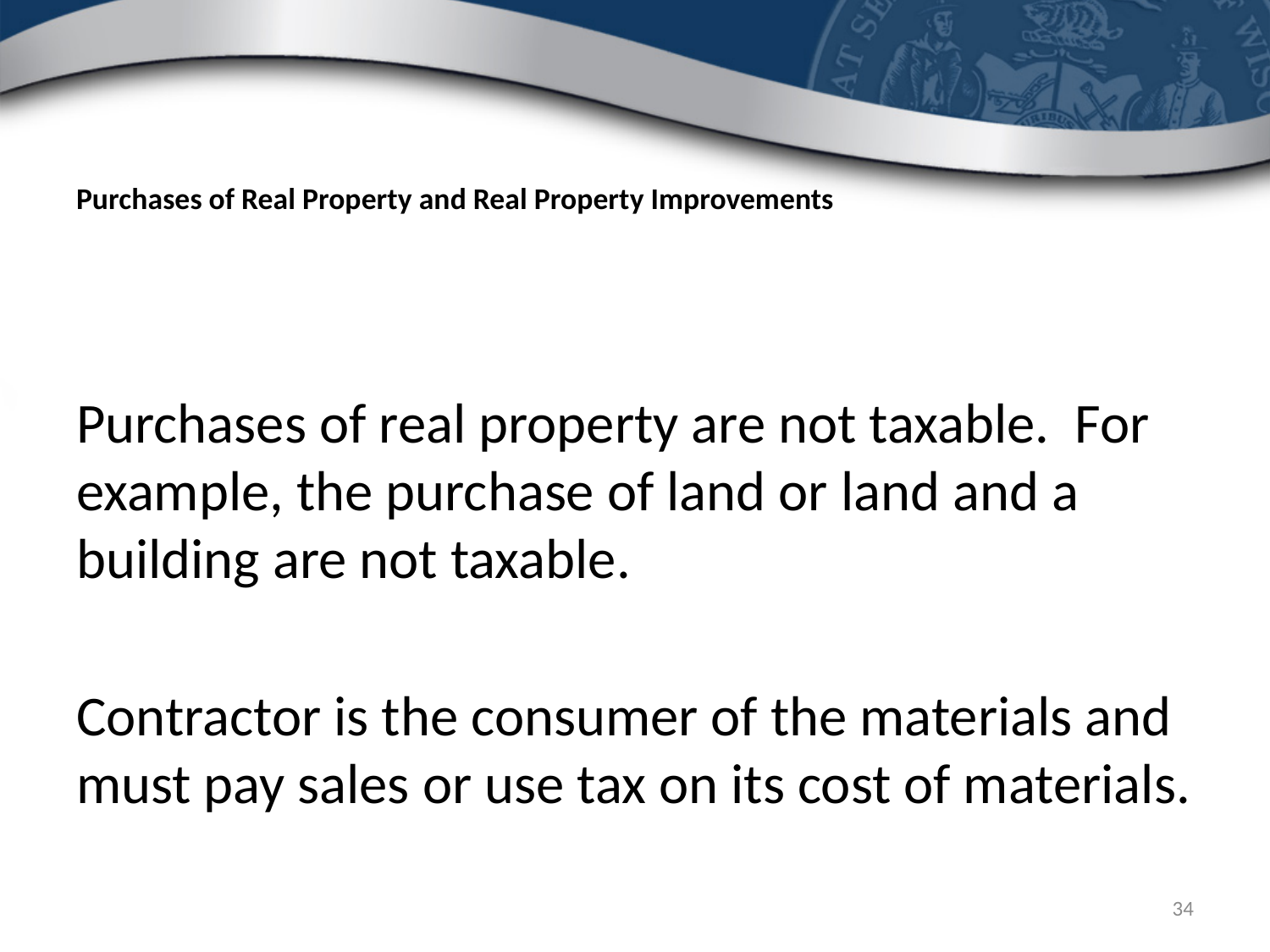

# Purchases of Real Property and Real Property Improvements

Purchases of real property are not taxable.  For example, the purchase of land or land and a building are not taxable.

Contractor is the consumer of the materials and must pay sales or use tax on its cost of materials.
34